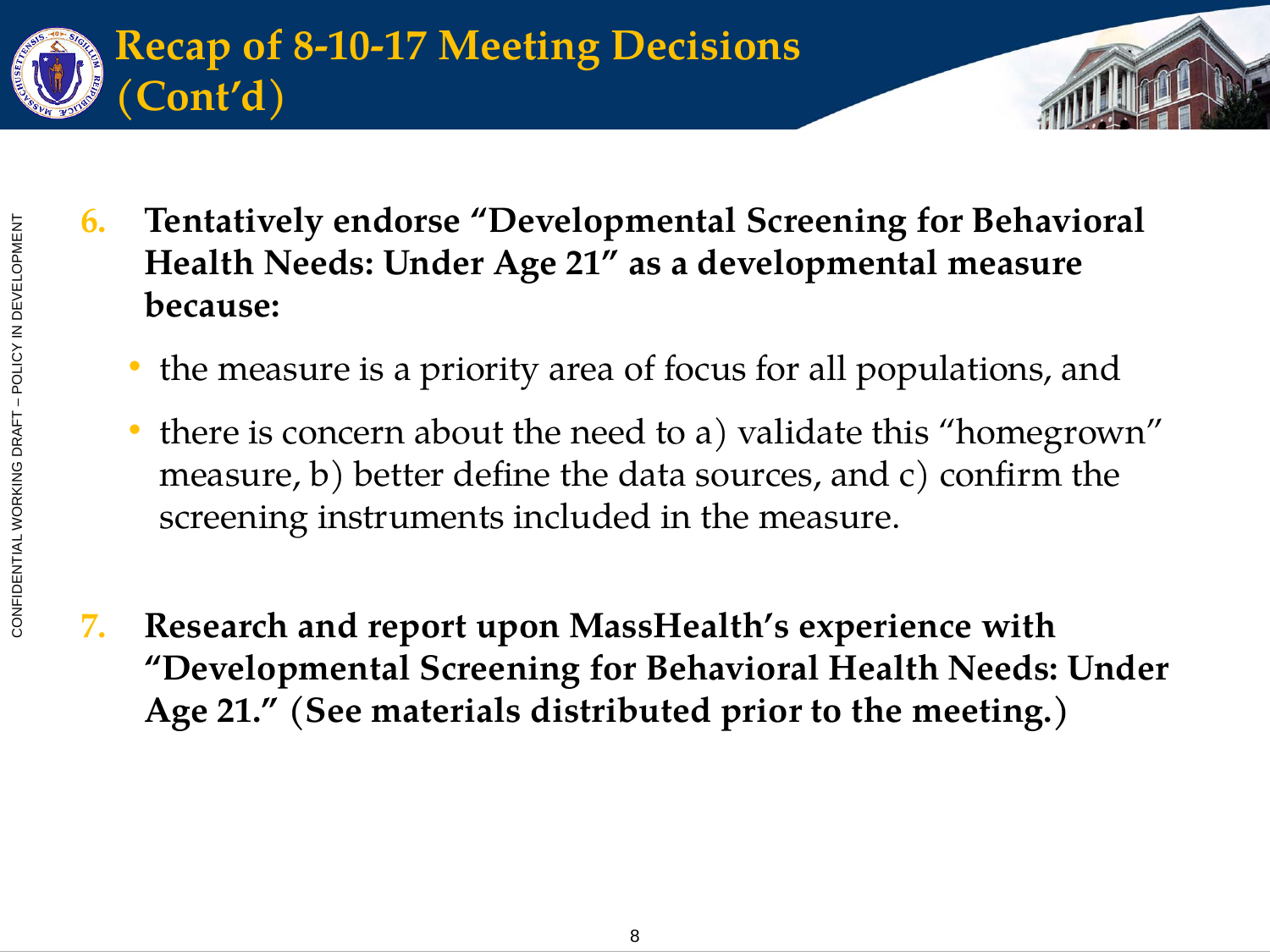

# Recap of 8-10-17 Meeting Decisions (Cont’d)
Tentatively endorse “Developmental Screening for Behavioral Health Needs: Under Age 21” as a developmental measure because:
the measure is a priority area of focus for all populations, and
there is concern about the need to a) validate this “homegrown” measure, b) better define the data sources, and c) confirm the screening instruments included in the measure.

Research and report upon MassHealth’s experience with “Developmental Screening for Behavioral Health Needs: Under Age 21.” (See materials distributed prior to the meeting.)